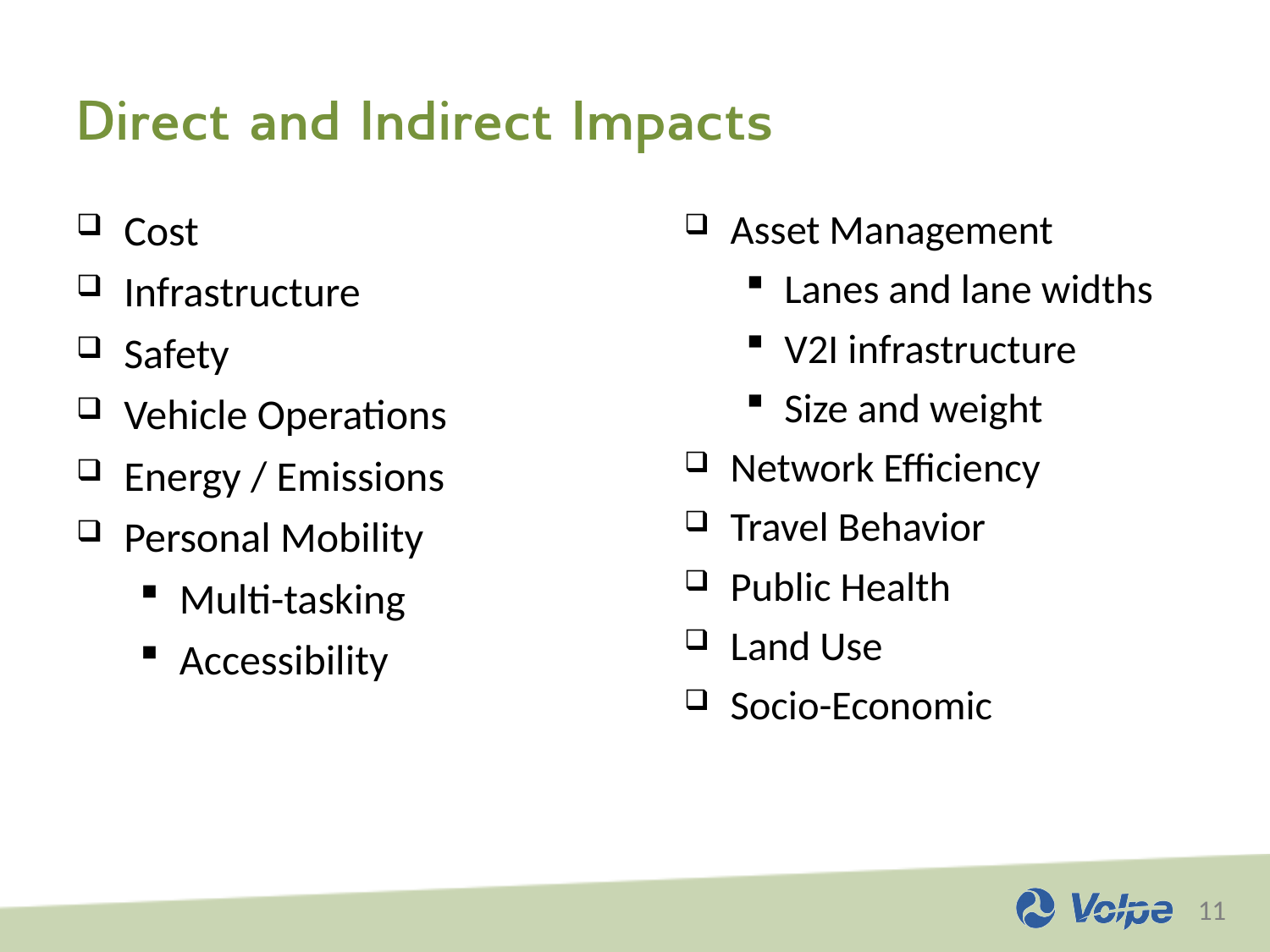

# Direct and Indirect Impacts
Asset Management
Lanes and lane widths
V2I infrastructure
Size and weight
Network Efficiency
Travel Behavior
Public Health
Land Use
Socio-Economic
Cost
Infrastructure
Safety
Vehicle Operations
Energy / Emissions
Personal Mobility
Multi-tasking
Accessibility